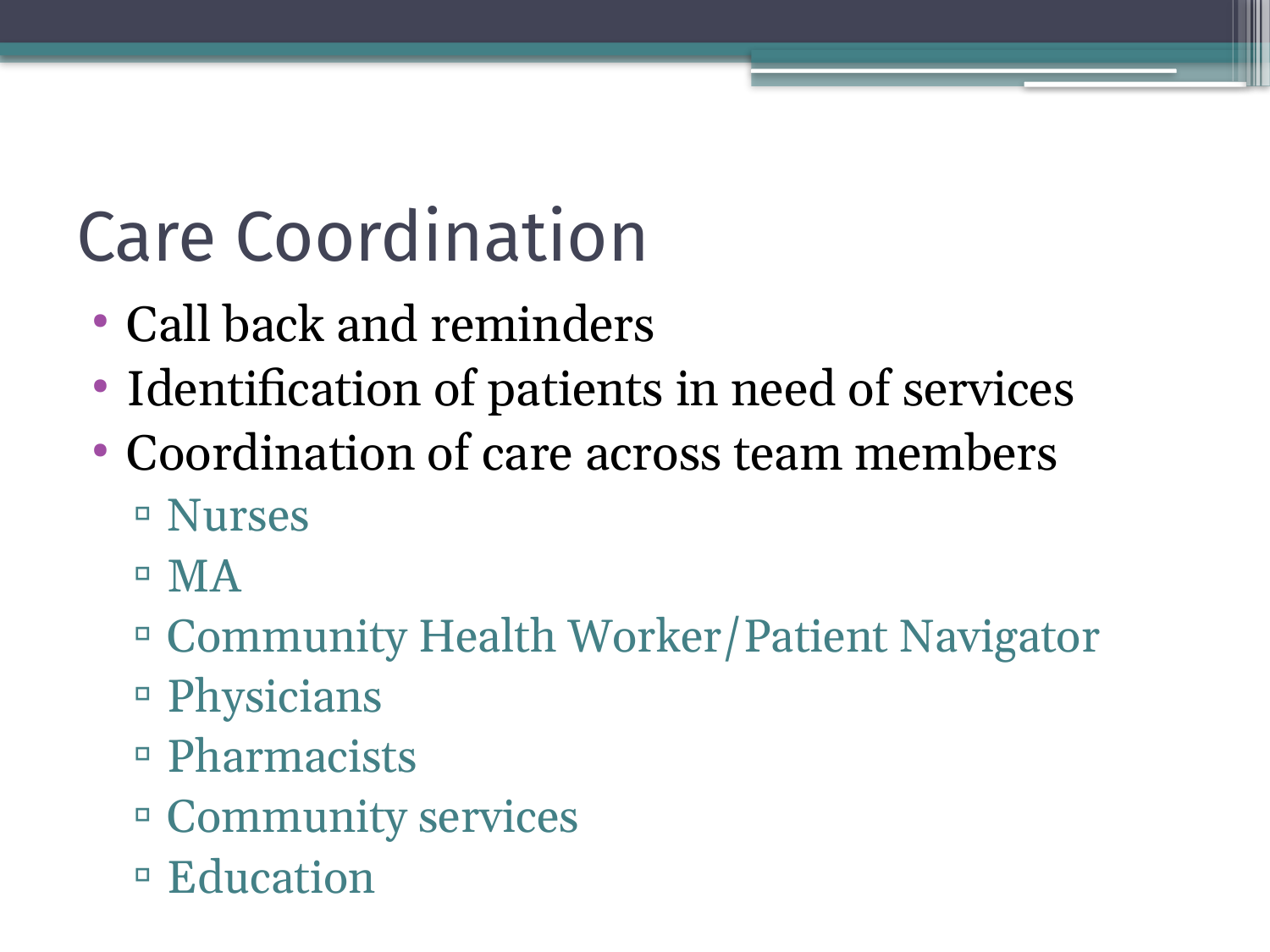

# Care Coordination
Call back and reminders
Identification of patients in need of services
Coordination of care across team members
Nurses
MA
Community Health Worker/Patient Navigator
Physicians
Pharmacists
Community services
Education